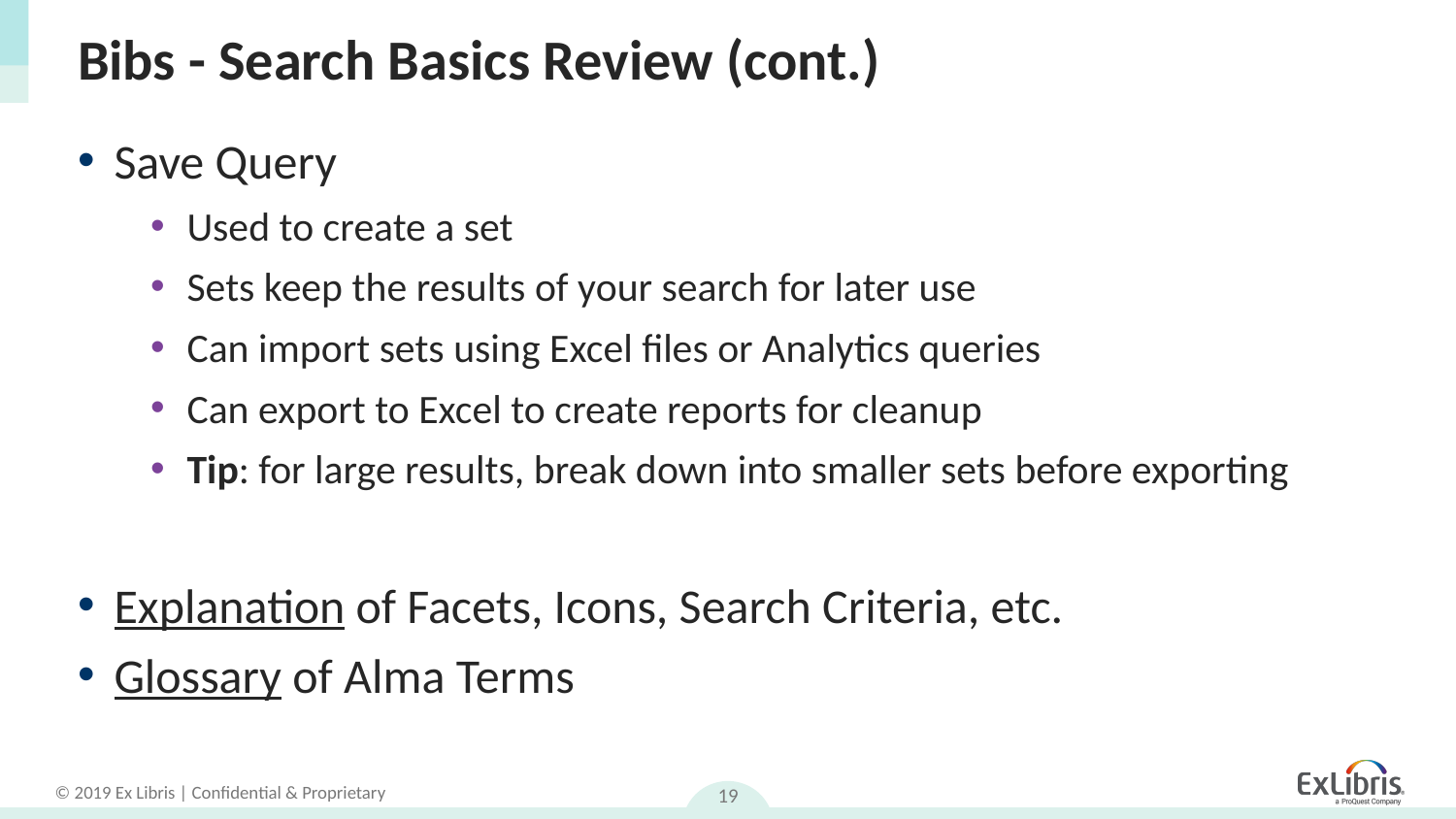

# Bibs - Search Basics Review (cont.)
Save Query
Used to create a set
Sets keep the results of your search for later use
Can import sets using Excel files or Analytics queries
Can export to Excel to create reports for cleanup
Tip: for large results, break down into smaller sets before exporting

Explanation of Facets, Icons, Search Criteria, etc.
Glossary of Alma Terms
19